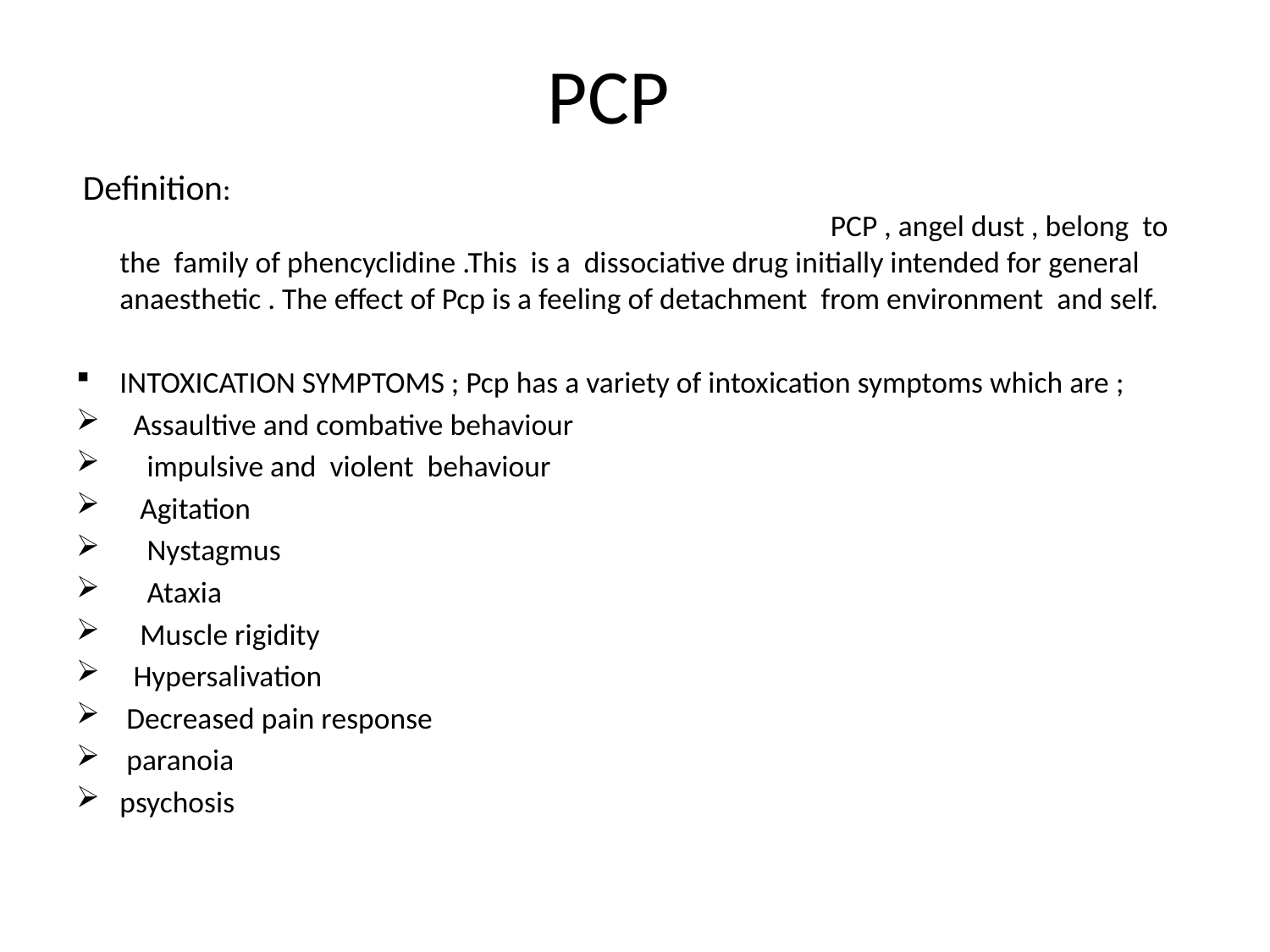

# PCP
 Definition:                                                                                                                                                                                                                                                        PCP , angel dust , belong  to the  family of phencyclidine .This  is a  dissociative drug initially intended for general anaesthetic . The effect of Pcp is a feeling of detachment  from environment  and self.

INTOXICATION SYMPTOMS ; Pcp has a variety of intoxication symptoms which are ;
  Assaultive and combative behaviour
    impulsive and  violent  behaviour
   Agitation
    Nystagmus
    Ataxia
   Muscle rigidity
  Hypersalivation
 Decreased pain response
 paranoia
psychosis